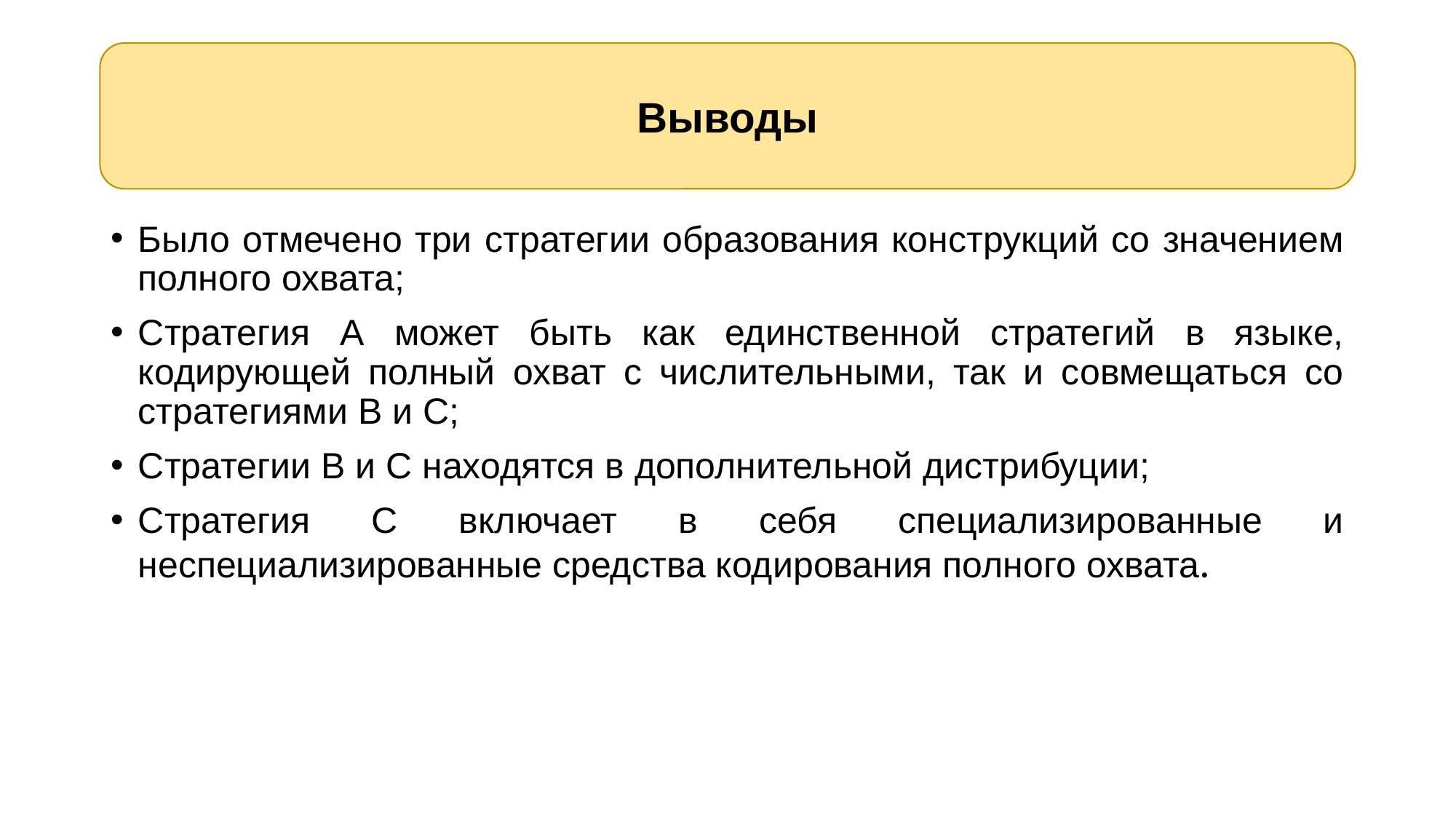

Выводы
Было отмечено три стратегии образования конструкций со значением полного охвата;
Стратегия А может быть как единственной стратегий в языке, кодирующей полный охват с числительными, так и совмещаться со стратегиями B и С;
Стратегии В и С находятся в дополнительной дистрибуции;
Стратегия С включает в себя специализированные и неспециализированные средства кодирования полного охвата.